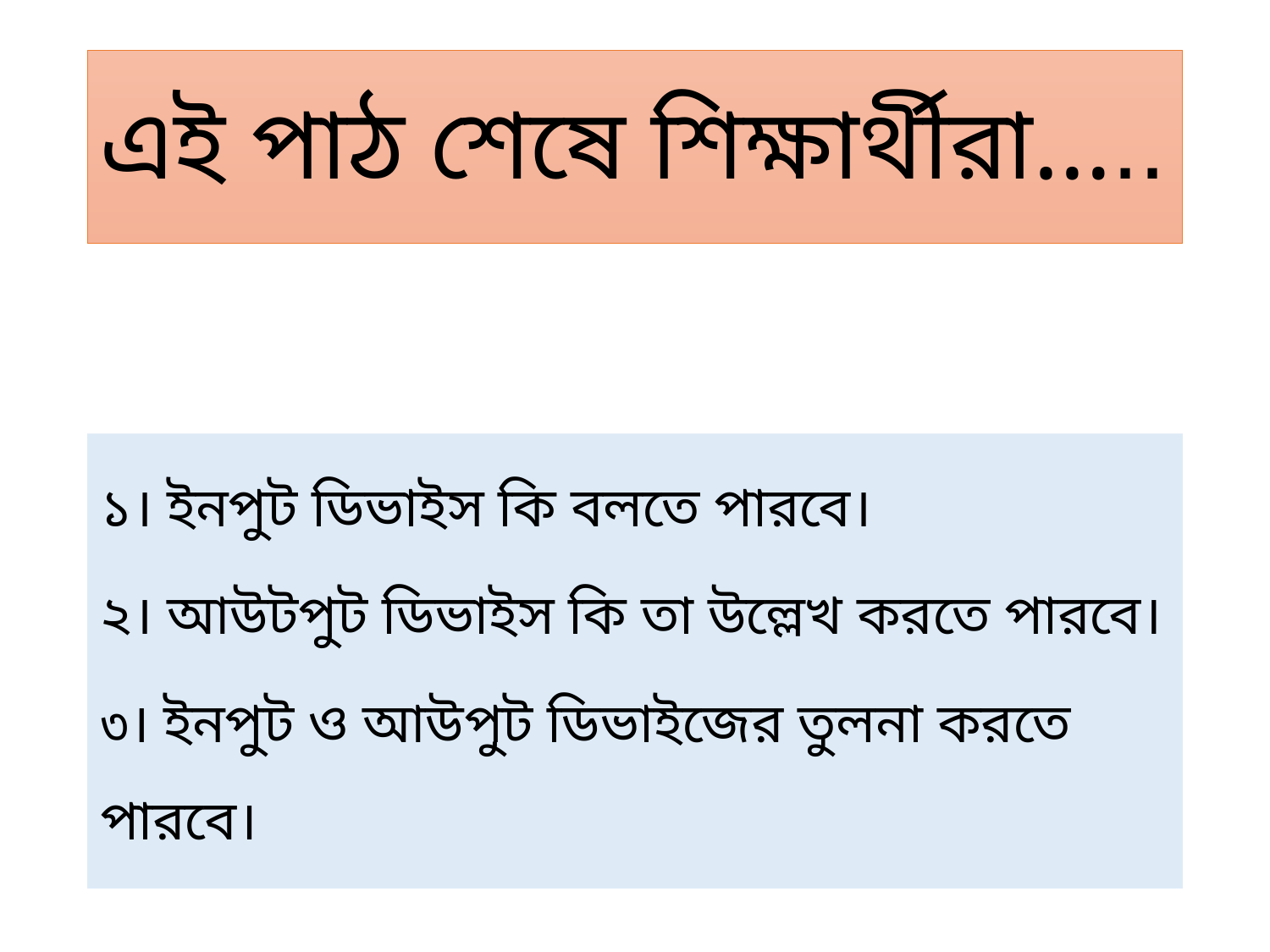

# এই পাঠ শেষে শিক্ষার্থীরা…..
১। ইনপুট ডিভাইস কি বলতে পারবে।
২। আউটপুট ডিভাইস কি তা উল্লেখ করতে পারবে।
৩। ইনপুট ও আউপুট ডিভাইজের তুলনা করতে পারবে।